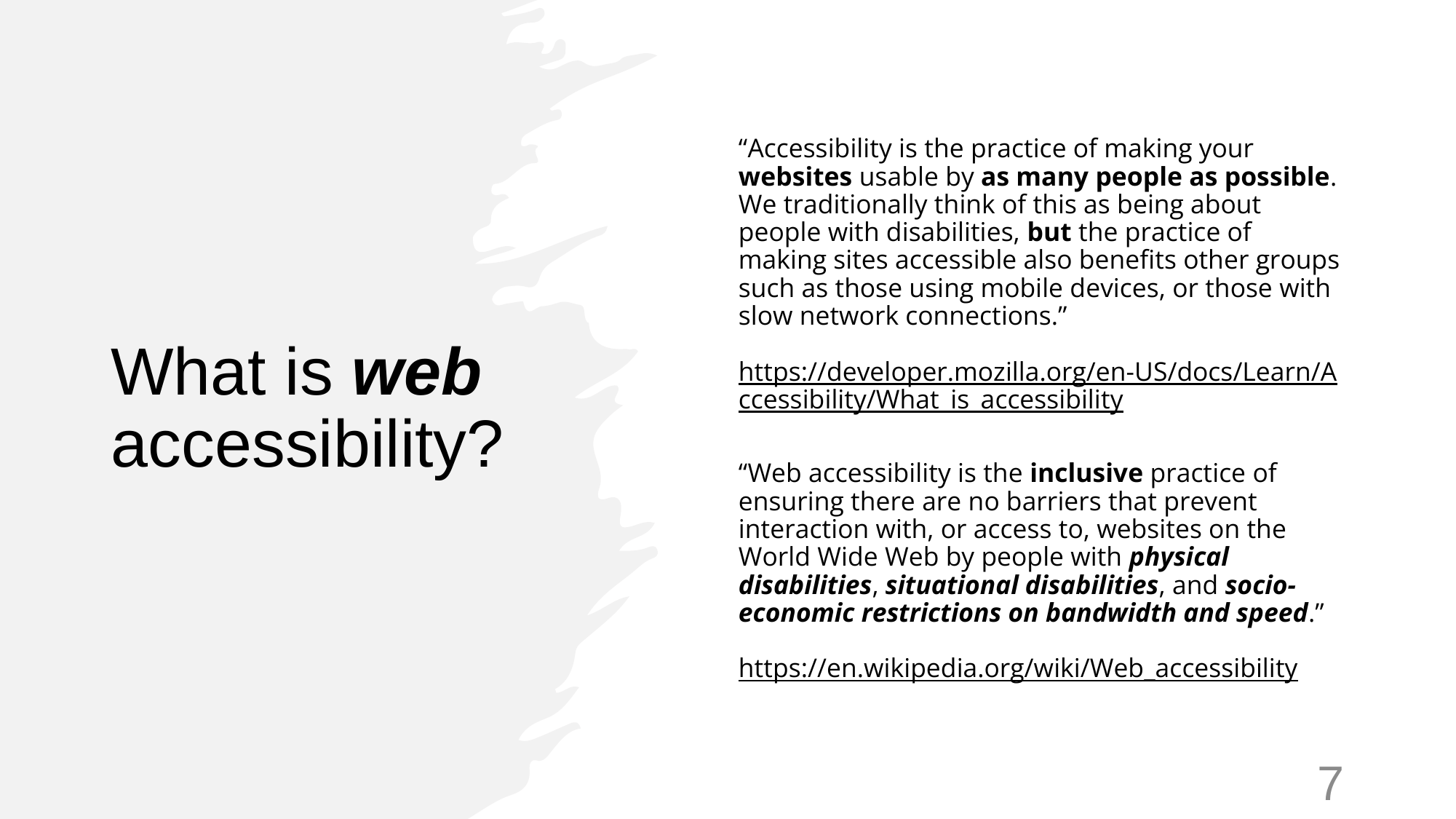

# What is web accessibility?
“Accessibility is the practice of making your websites usable by as many people as possible. We traditionally think of this as being about people with disabilities, but the practice of making sites accessible also benefits other groups such as those using mobile devices, or those with slow network connections.”
https://developer.mozilla.org/en-US/docs/Learn/Accessibility/What_is_accessibility
“Web accessibility is the inclusive practice of ensuring there are no barriers that prevent interaction with, or access to, websites on the World Wide Web by people with physical disabilities, situational disabilities, and socio-economic restrictions on bandwidth and speed.”
https://en.wikipedia.org/wiki/Web_accessibility
7